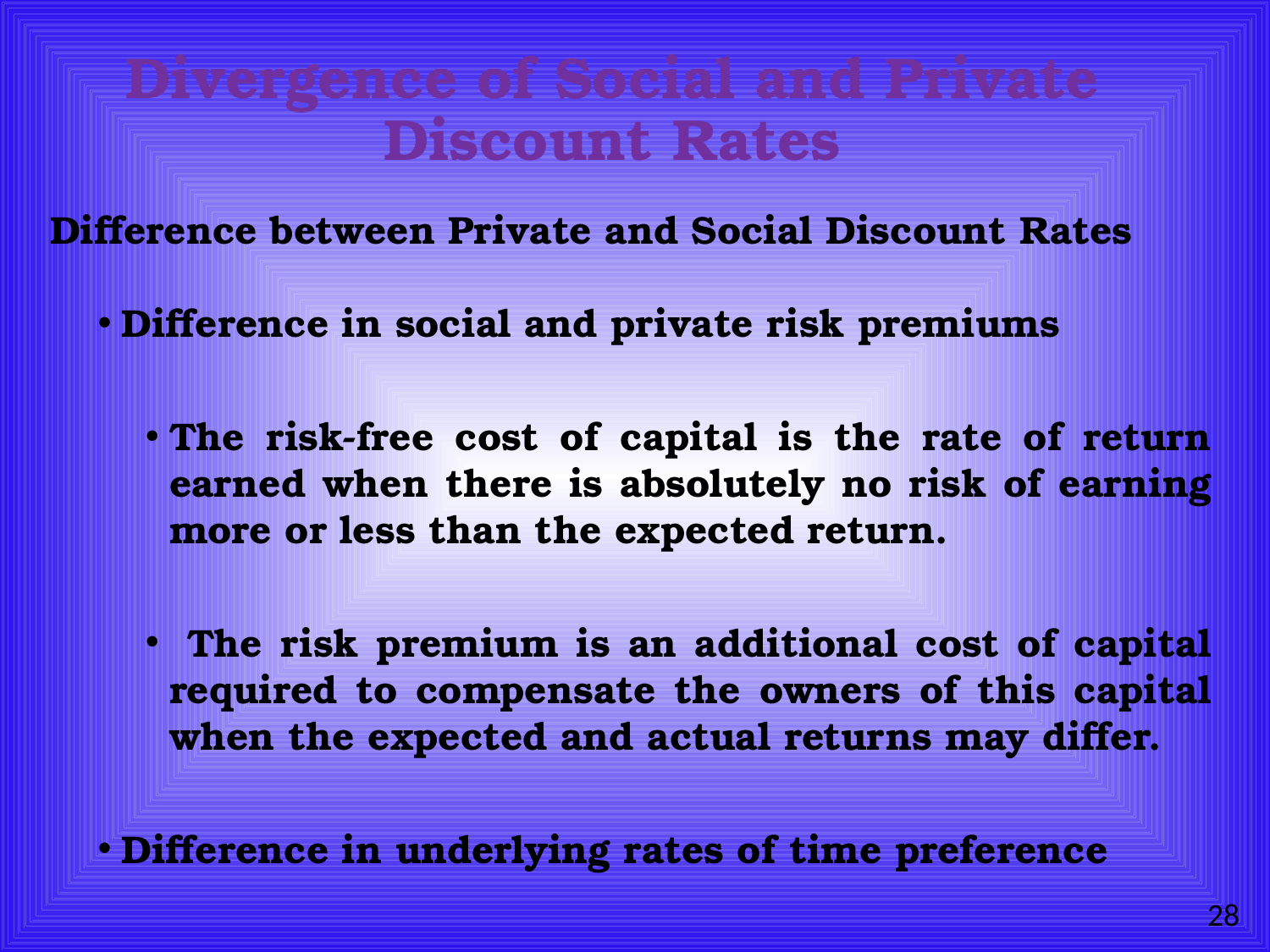

# Divergence of Social and Private Discount Rates
Difference between Private and Social Discount Rates

Difference in social and private risk premiums

The risk-free cost of capital is the rate of return earned when there is absolutely no risk of earning more or less than the expected return.

 The risk premium is an additional cost of capital required to compensate the owners of this capital when the expected and actual returns may differ.

Difference in underlying rates of time preference